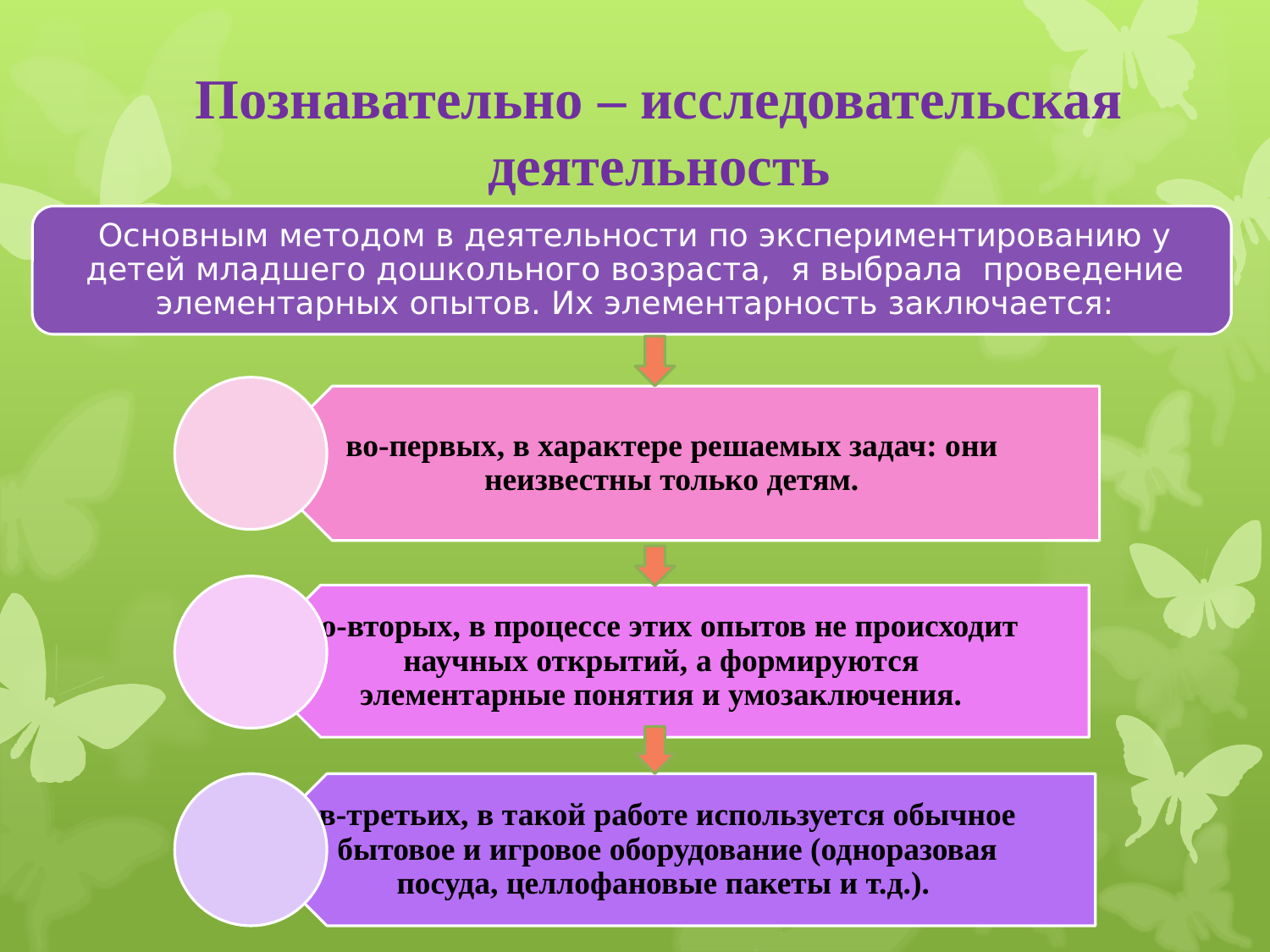

# Познавательно – исследовательская деятельность
Основным методом в деятельности по экспериментированию у детей младшего дошкольного возраста,  я выбрала  проведение элементарных опытов. Их элементарность заключается:

во-первых, в характере решаемых задач: они неизвестны только детям.
во-вторых, в процессе этих опытов не происходит научных открытий, а формируются элементарные понятия и умозаключения.
в-третьих, в такой работе используется обычное бытовое и игровое оборудование (одноразовая посуда, целлофановые пакеты и т.д.).